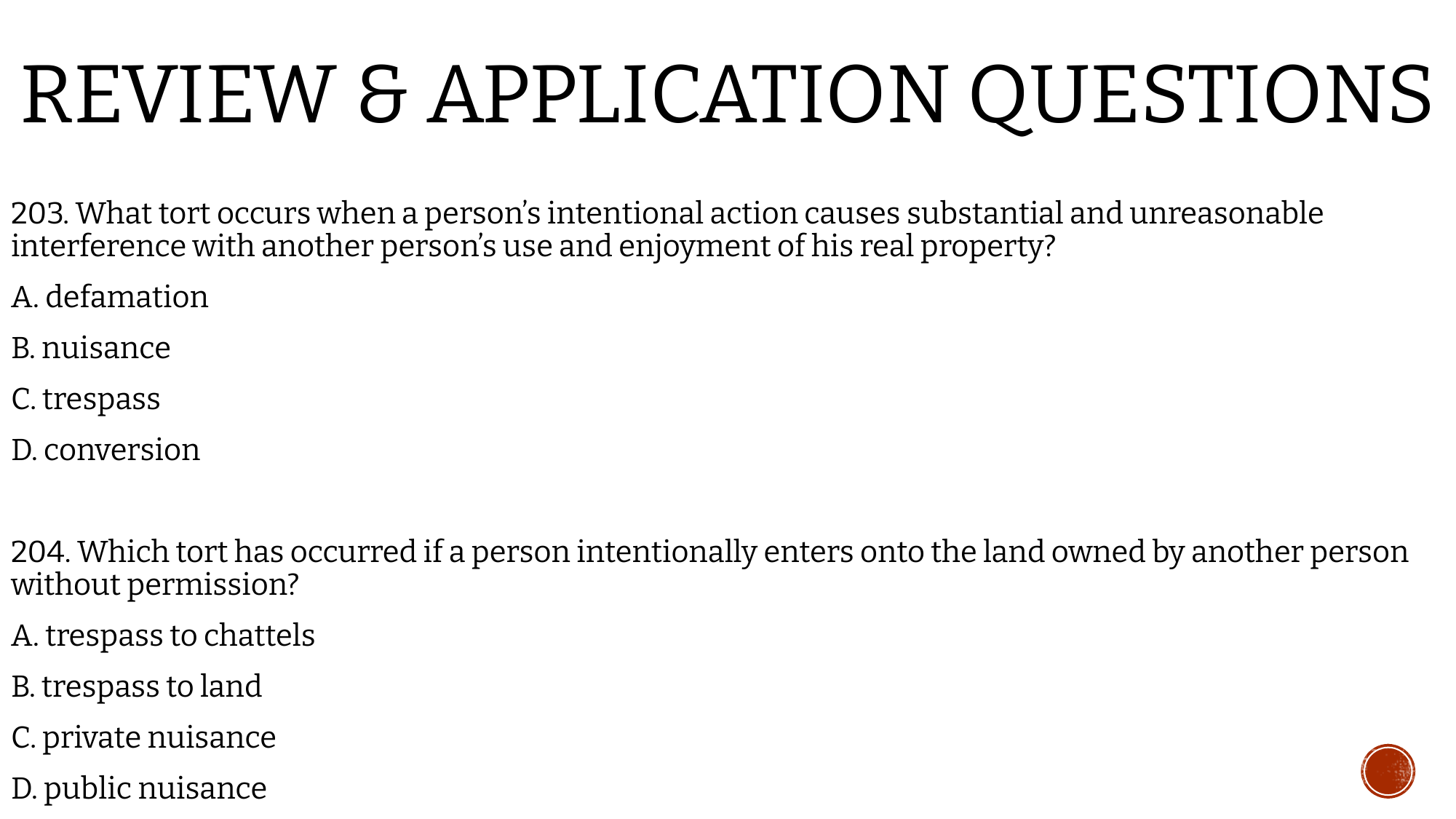

# Review & Application Questions
203. What tort occurs when a person’s intentional action causes substantial and unreasonable interference with another person’s use and enjoyment of his real property?
A. defamation
B. nuisance
C. trespass
D. conversion

204. Which tort has occurred if a person intentionally enters onto the land owned by another person without permission?
A. trespass to chattels
B. trespass to land
C. private nuisance
D. public nuisance